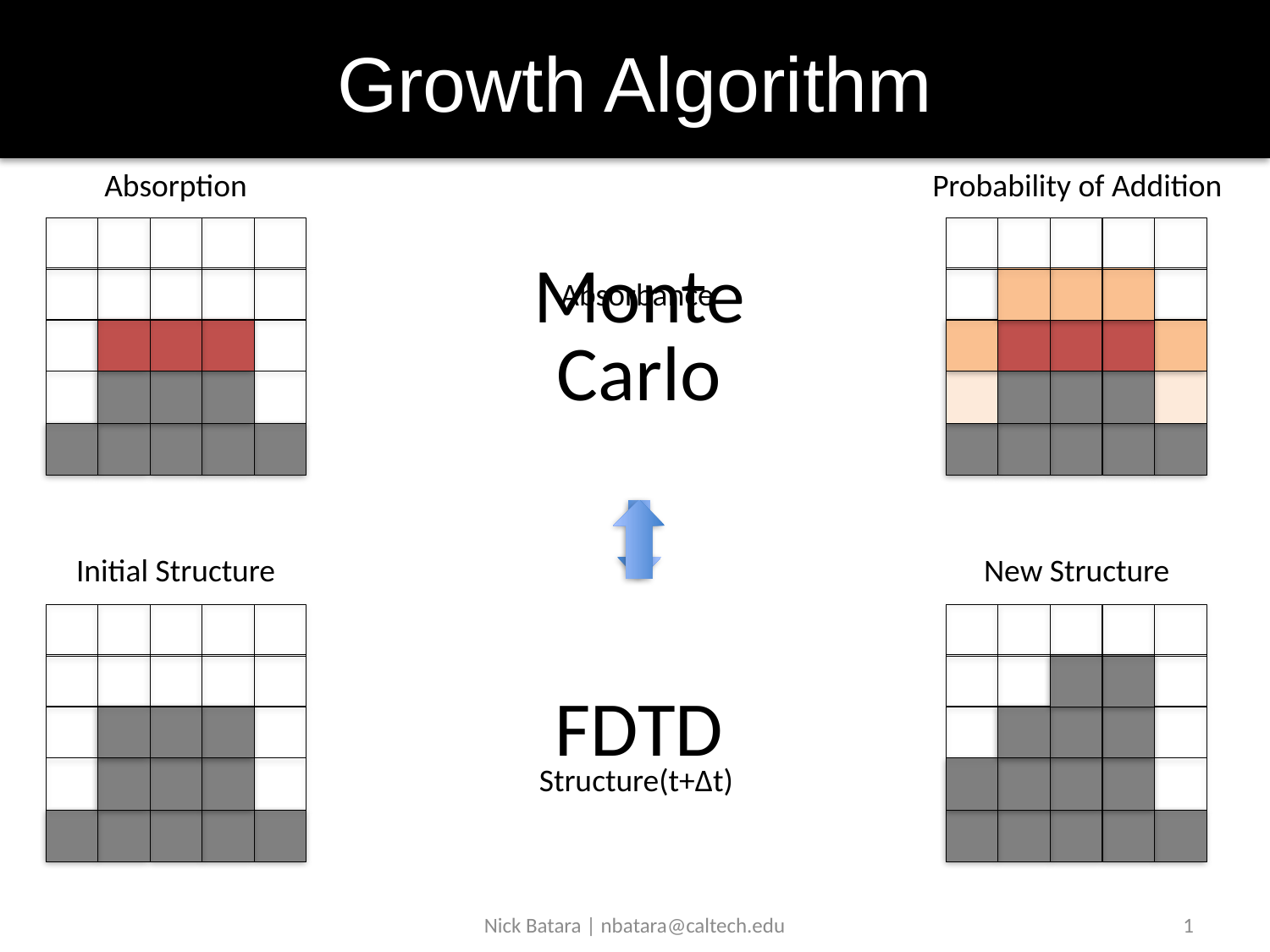

# Growth Algorithm
Absorption
Probability of Addition

Absorbance
Monte Carlo
FDTD

Initial Structure
New Structure

Structure(t+Δt)

Nick Batara | nbatara@caltech.edu
1